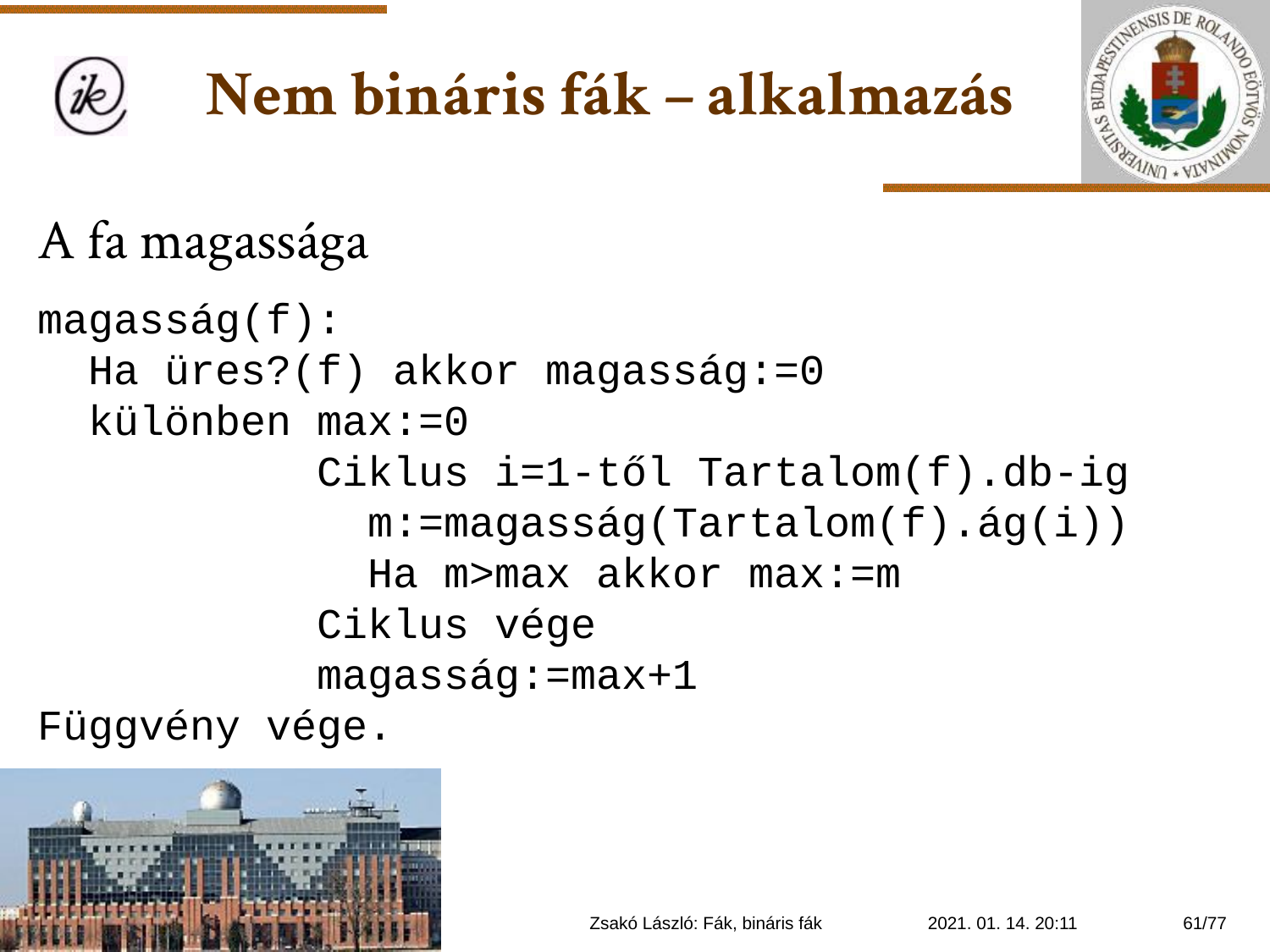

Nem bináris fák – alkalmazás
A fa magassága
magasság(f):
  Ha üres?(f) akkor magasság:=0
  különben max:=0
           Ciklus i=1-től Tartalom(f).db-ig
             m:=magasság(Tartalom(f).ág(i))
             Ha m>max akkor max:=m
           Ciklus vége
           magasság:=max+1
Függvény vége.

Zsakó László: Fák, bináris fák
2021. 01. 14. 20:11
61/77